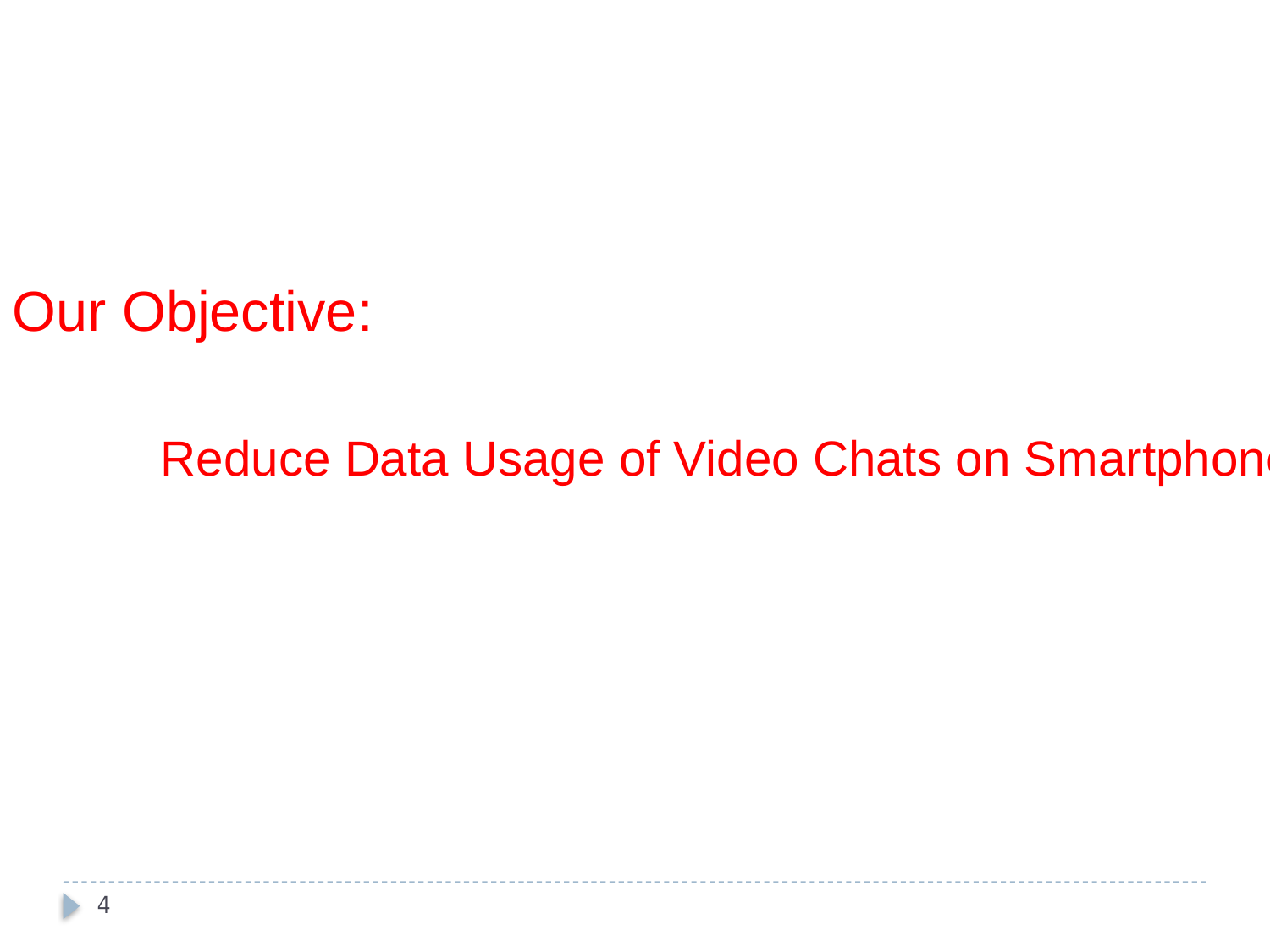

Our Objective:
Reduce Data Usage of Video Chats on Smartphones
4